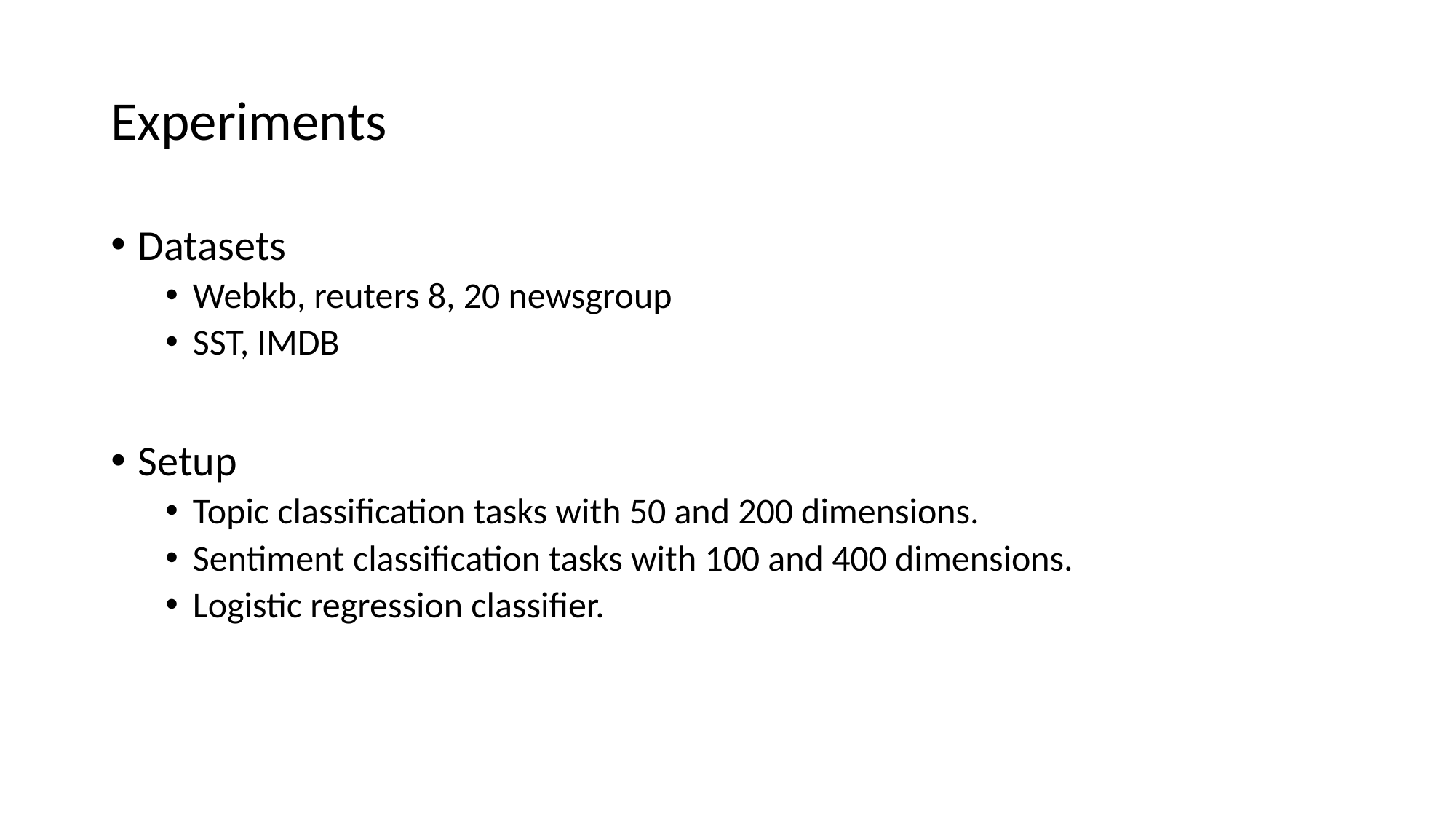

# Experiments
Datasets
Webkb, reuters 8, 20 newsgroup
SST, IMDB

Setup
Topic classification tasks with 50 and 200 dimensions.
Sentiment classification tasks with 100 and 400 dimensions.
Logistic regression classifier.